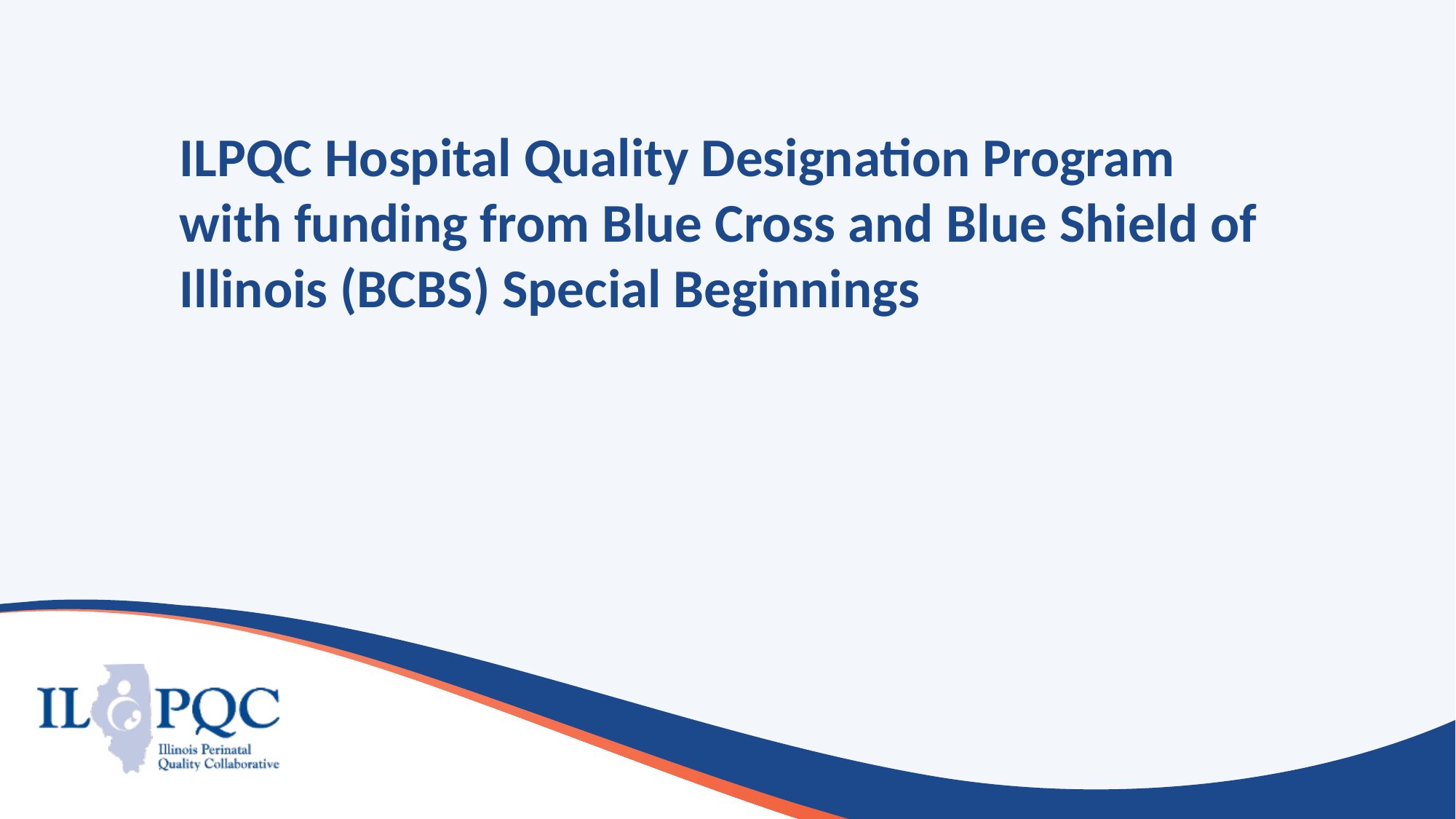

# ILPQC Hospital Quality Designation Program with funding from Blue Cross and Blue Shield of Illinois (BCBS) Special Beginnings